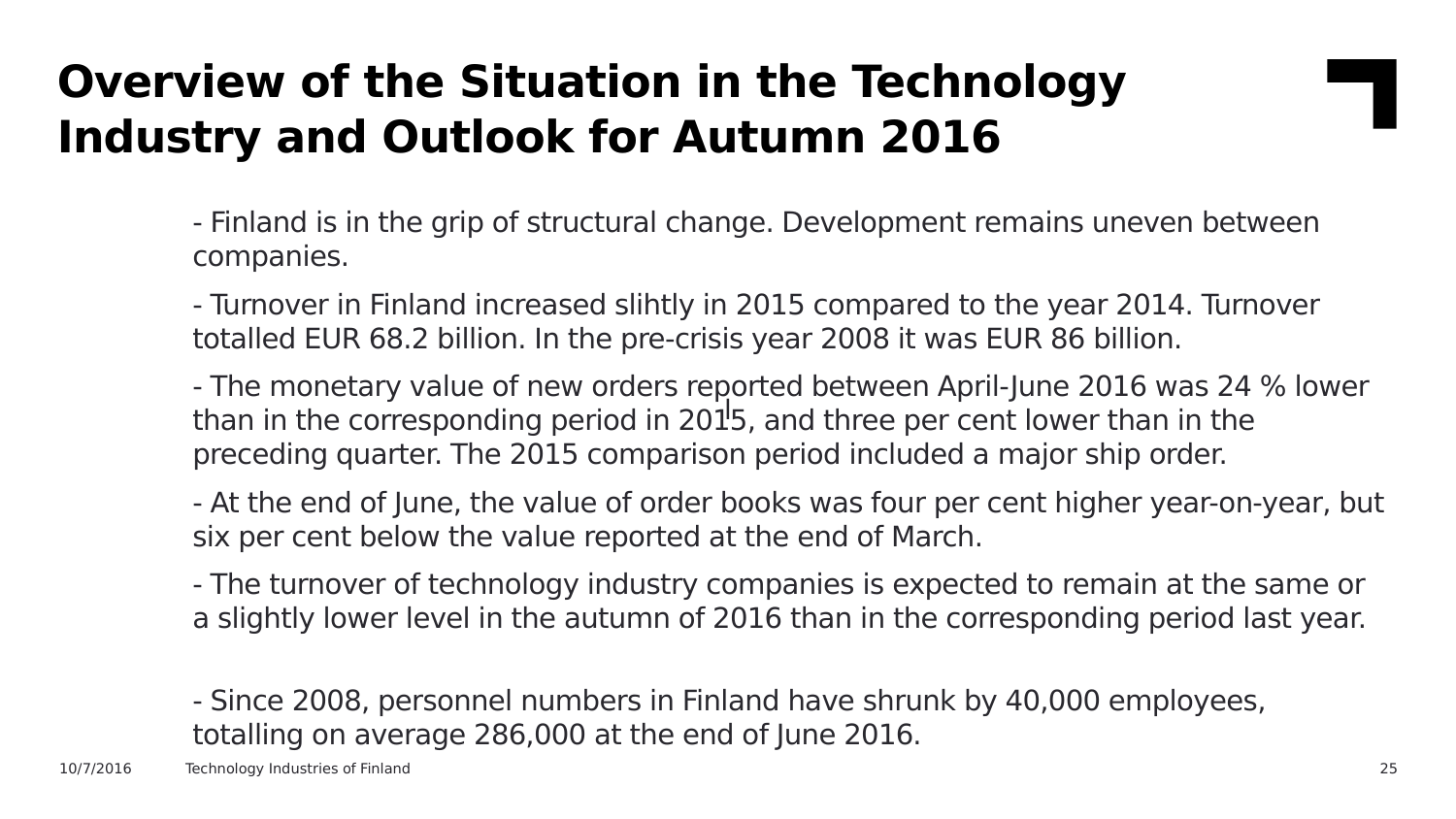

Overview of the Situation in the Technology Industry and Outlook for Autumn 2016
- Finland is in the grip of structural change. Development remains uneven between companies.
- Turnover in Finland increased slihtly in 2015 compared to the year 2014. Turnover totalled EUR 68.2 billion. In the pre-crisis year 2008 it was EUR 86 billion.
- The monetary value of new orders reported between April-June 2016 was 24 % lower than in the corresponding period in 2015, and three per cent lower than in the preceding quarter. The 2015 comparison period included a major ship order.
- At the end of June, the value of order books was four per cent higher year-on-year, but six per cent below the value reported at the end of March.
- The turnover of technology industry companies is expected to remain at the same or a slightly lower level in the autumn of 2016 than in the corresponding period last year.
- Since 2008, personnel numbers in Finland have shrunk by 40,000 employees, totalling on average 286,000 at the end of June 2016.
l
10/7/2016
Technology Industries of Finland
25